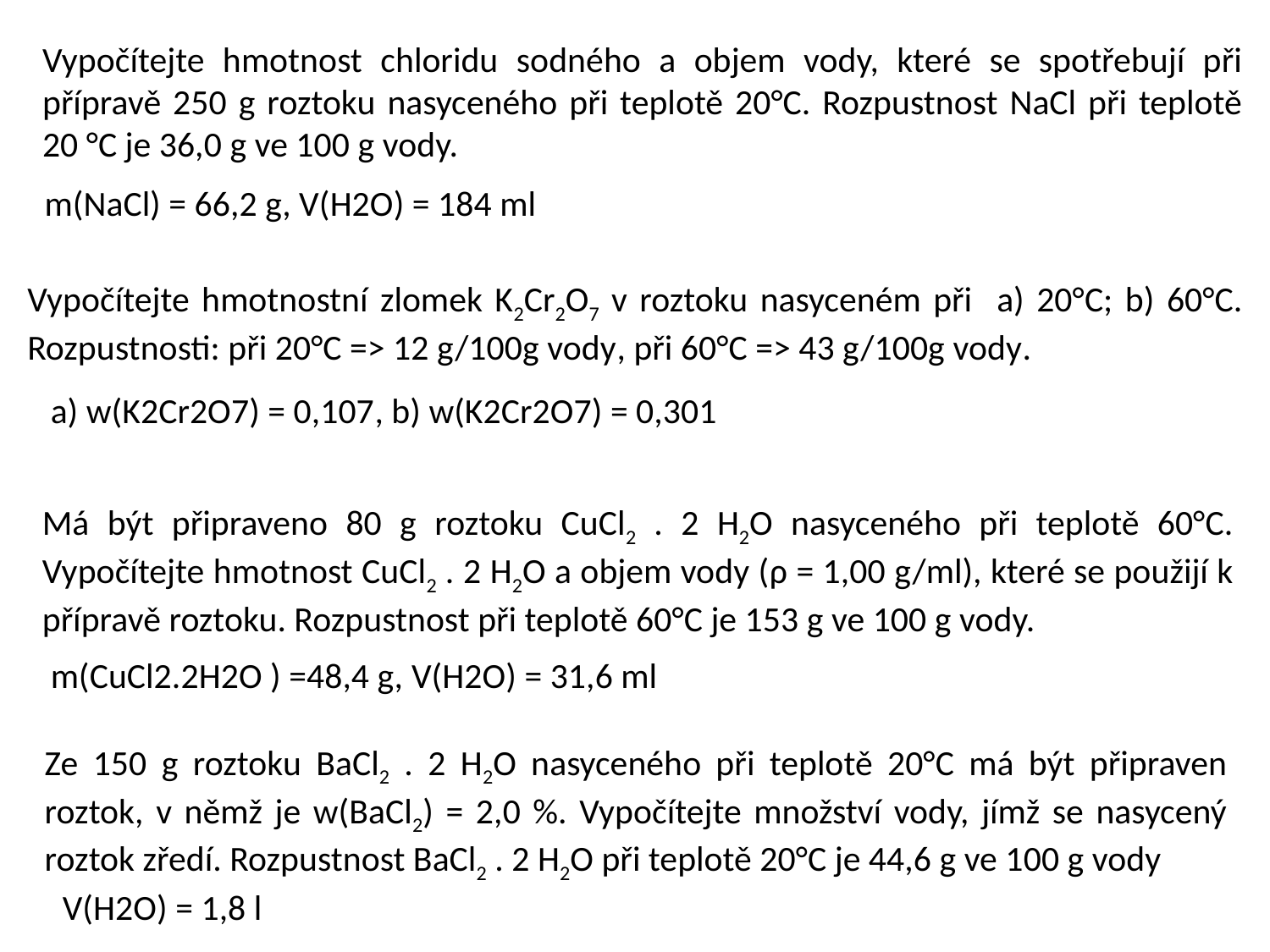

Vypočítejte hmotnost chloridu sodného a objem vody, které se spotřebují při přípravě 250 g roztoku nasyceného při teplotě 20°C. Rozpustnost NaCl při teplotě 20 °C je 36,0 g ve 100 g vody.
m(NaCl) = 66,2 g, V(H2O) = 184 ml
Vypočítejte hmotnostní zlomek K2Cr2O7 v roztoku nasyceném při  a) 20°C; b) 60°C. Rozpustnosti: při 20°C => 12 g/100g vody, při 60°C => 43 g/100g vody.
a) w(K2Cr2O7) = 0,107, b) w(K2Cr2O7) = 0,301
Má být připraveno 80 g roztoku CuCl2 . 2 H2O nasyceného při teplotě 60°C. Vypočítejte hmotnost CuCl2 . 2 H2O a objem vody (ρ = 1,00 g/ml), které se použijí k přípravě roztoku. Rozpustnost při teplotě 60°C je 153 g ve 100 g vody.
m(CuCl2.2H2O ) =48,4 g, V(H2O) = 31,6 ml
Ze 150 g roztoku BaCl2 . 2 H2O nasyceného při teplotě 20°C má být připraven roztok, v němž je w(BaCl2) = 2,0 %. Vypočítejte množství vody, jímž se nasycený roztok zředí. Rozpustnost BaCl2 . 2 H2O při teplotě 20°C je 44,6 g ve 100 g vody
V(H2O) = 1,8 l